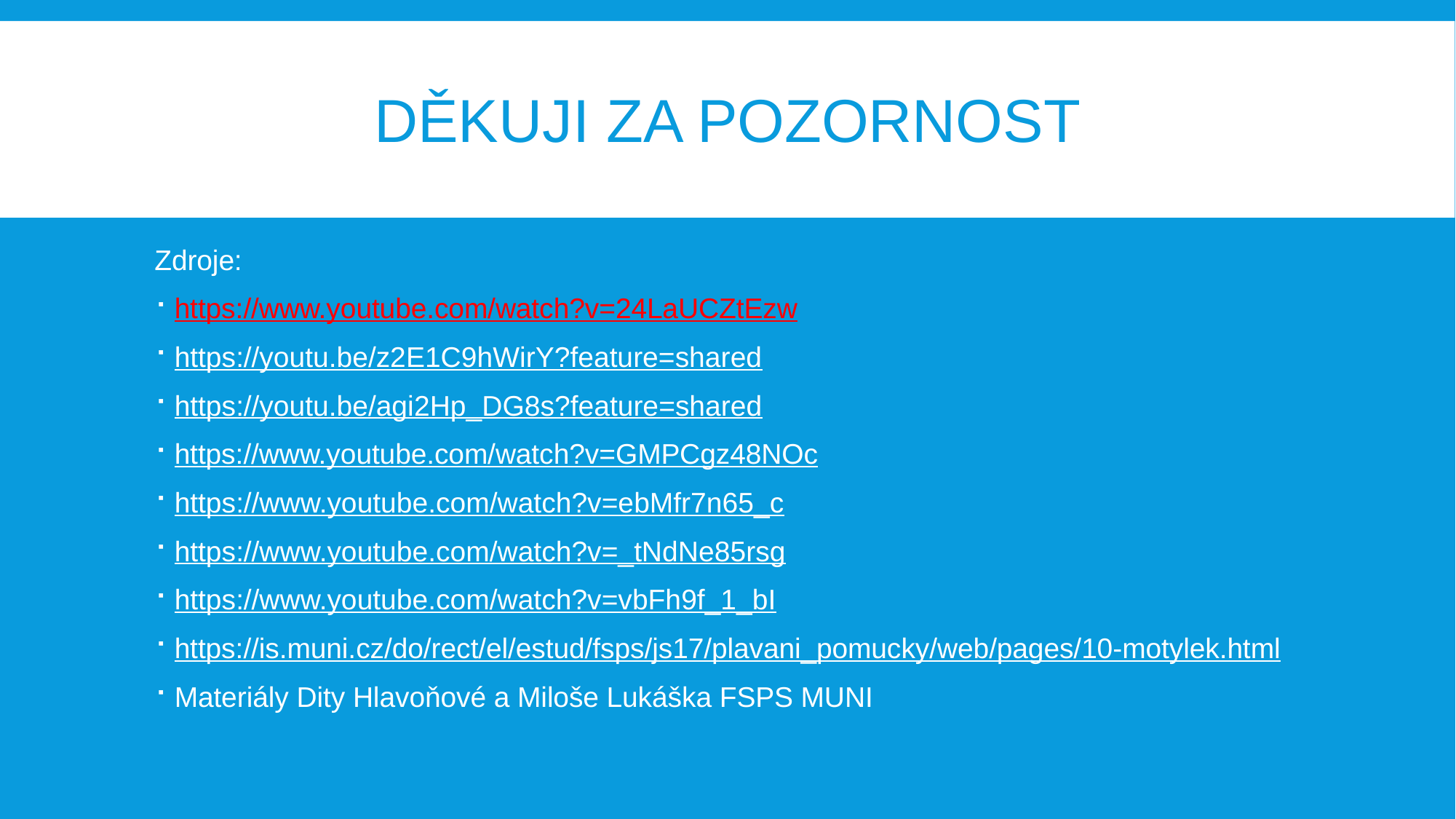

# Děkuji za pozornost
Zdroje:
https://www.youtube.com/watch?v=24LaUCZtEzw
https://youtu.be/z2E1C9hWirY?feature=shared
https://youtu.be/agi2Hp_DG8s?feature=shared
https://www.youtube.com/watch?v=GMPCgz48NOc
https://www.youtube.com/watch?v=ebMfr7n65_c
https://www.youtube.com/watch?v=_tNdNe85rsg
https://www.youtube.com/watch?v=vbFh9f_1_bI
https://is.muni.cz/do/rect/el/estud/fsps/js17/plavani_pomucky/web/pages/10-motylek.html
Materiály Dity Hlavoňové a Miloše Lukáška FSPS MUNI